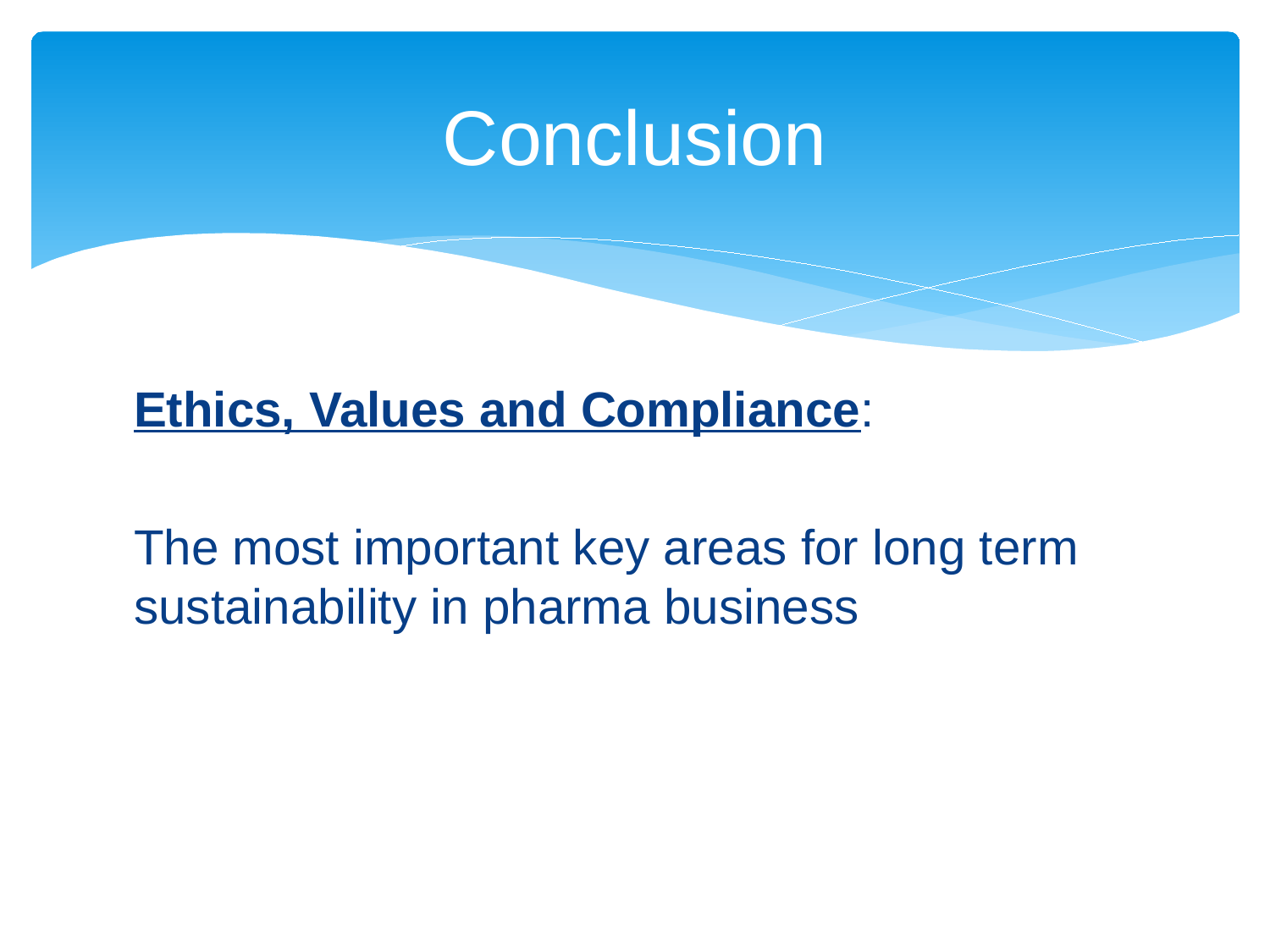

# Conclusion
Ethics, Values and Compliance:

The most important key areas for long term sustainability in pharma business